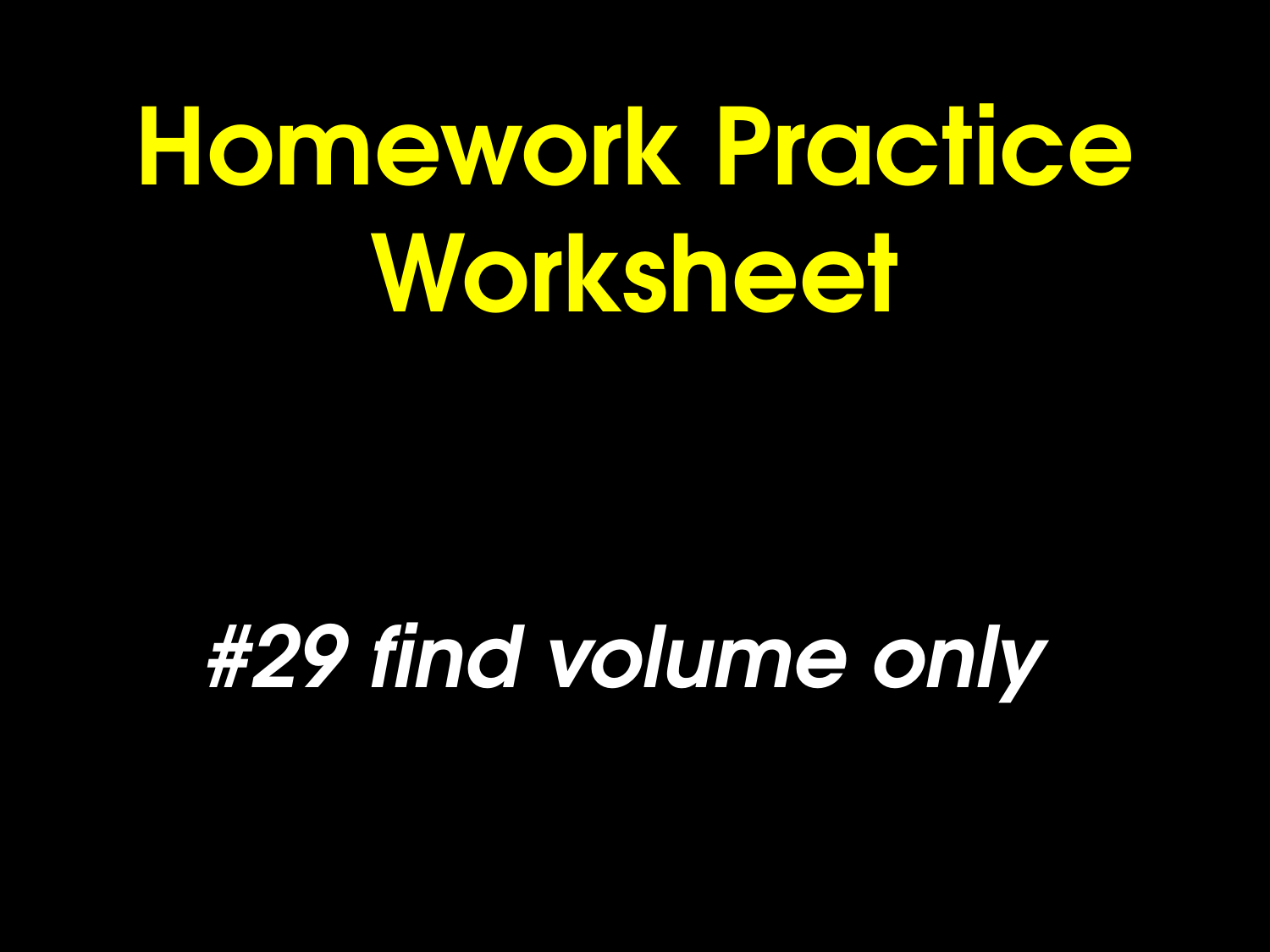

# Homework Practice Worksheet

#29 find volume only